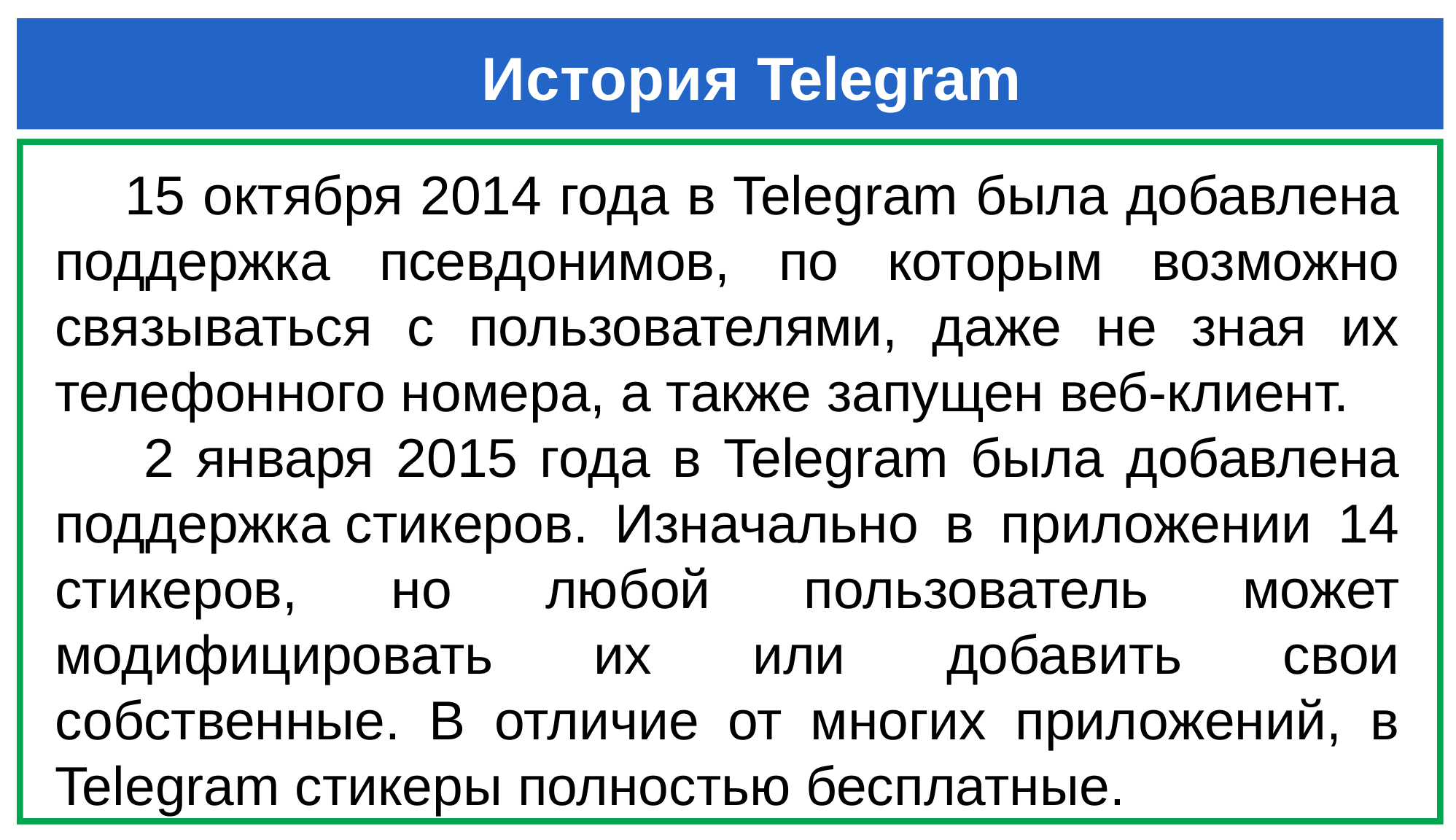

История Telegram
    15 октября 2014 года в Telegram была добавлена поддержка псевдонимов, по которым возможно связываться с пользователями, даже не зная их телефонного номера, а также запущен веб-клиент.
    2 января 2015 года в Telegram была добавлена поддержка стикеров. Изначально в приложении 14 стикеров, но любой пользователь может модифицировать их или добавить свои собственные. В отличие от многих приложений, в Telegram стикеры полностью бесплатные.